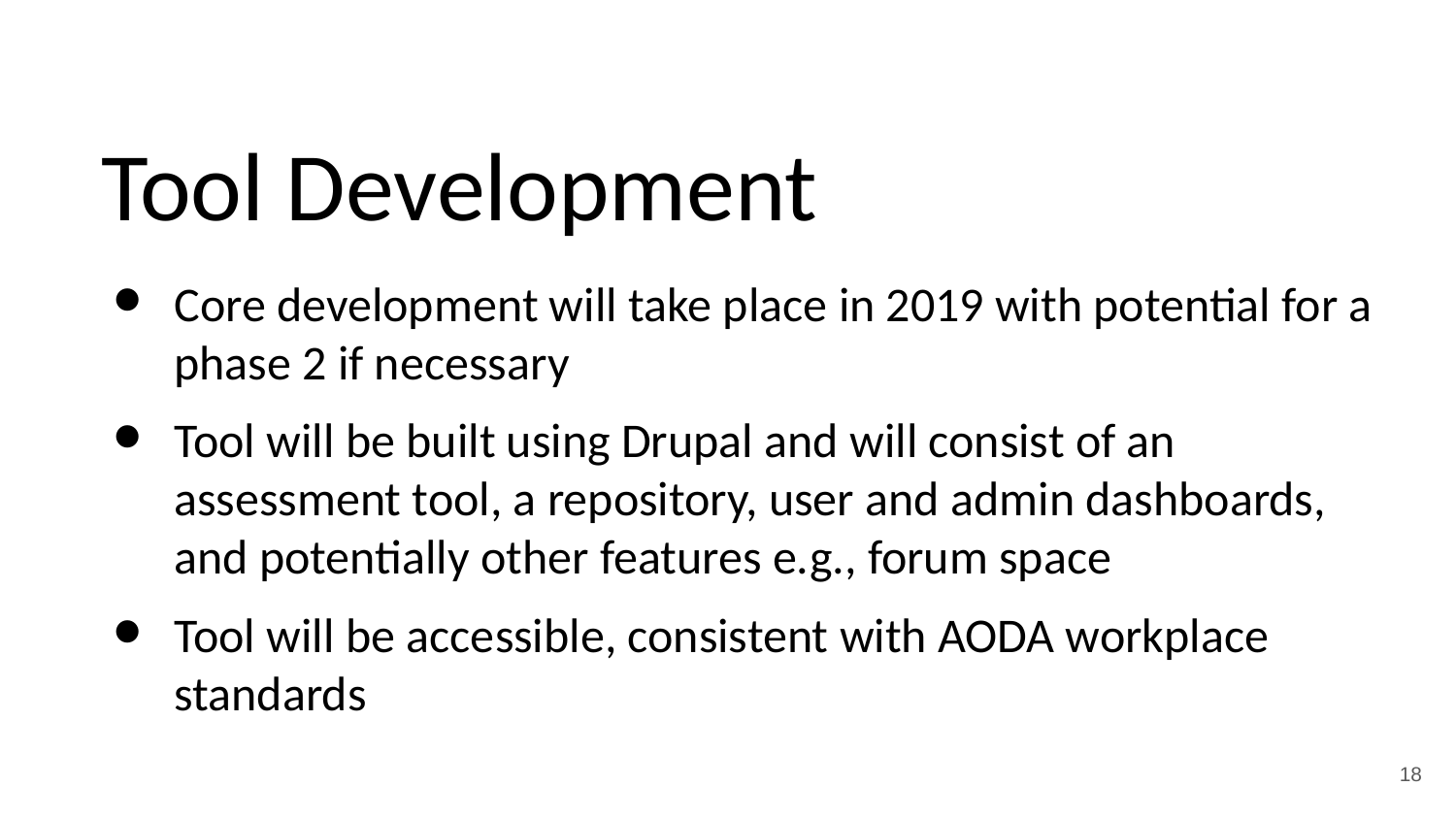

# Tool Development

Core development will take place in 2019 with potential for a phase 2 if necessary
Tool will be built using Drupal and will consist of an assessment tool, a repository, user and admin dashboards, and potentially other features e.g., forum space
Tool will be accessible, consistent with AODA workplace standards

18